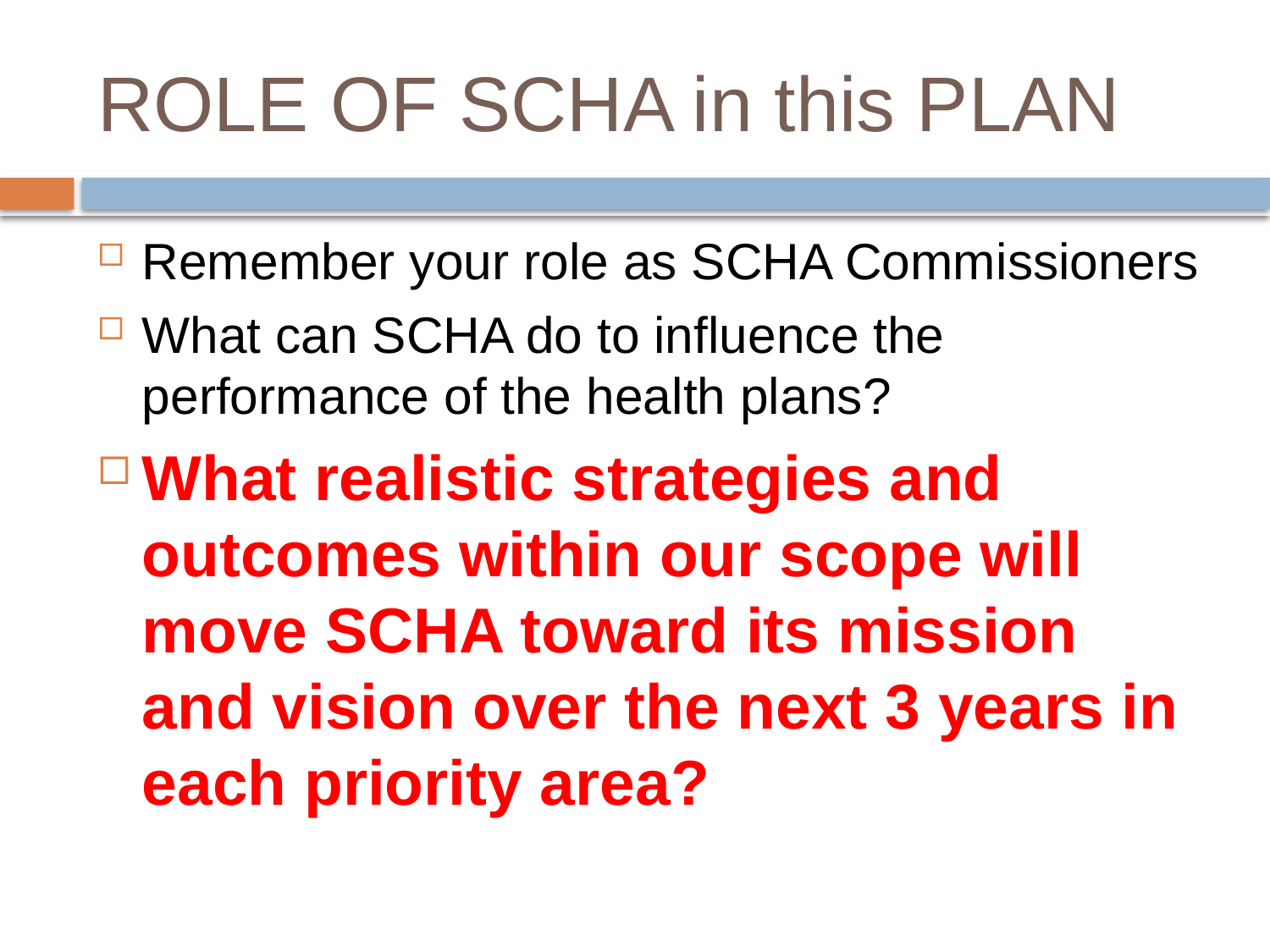

# ROLE OF SCHA in this PLAN
Remember your role as SCHA Commissioners
What can SCHA do to influence the performance of the health plans?
What realistic strategies and outcomes within our scope will move SCHA toward its mission and vision over the next 3 years in each priority area?